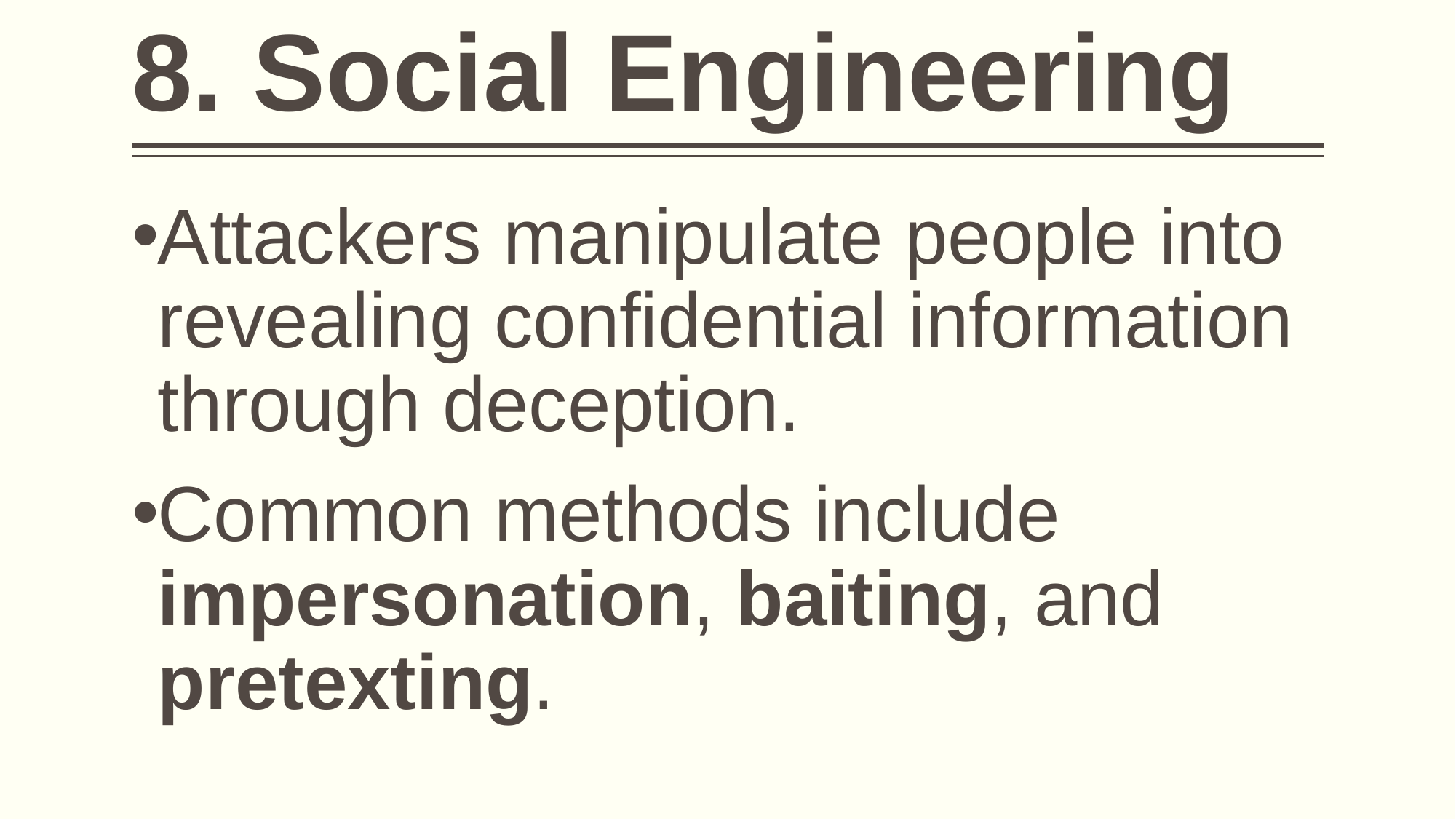

# 8. Social Engineering
Attackers manipulate people into revealing confidential information through deception.
Common methods include impersonation, baiting, and pretexting.